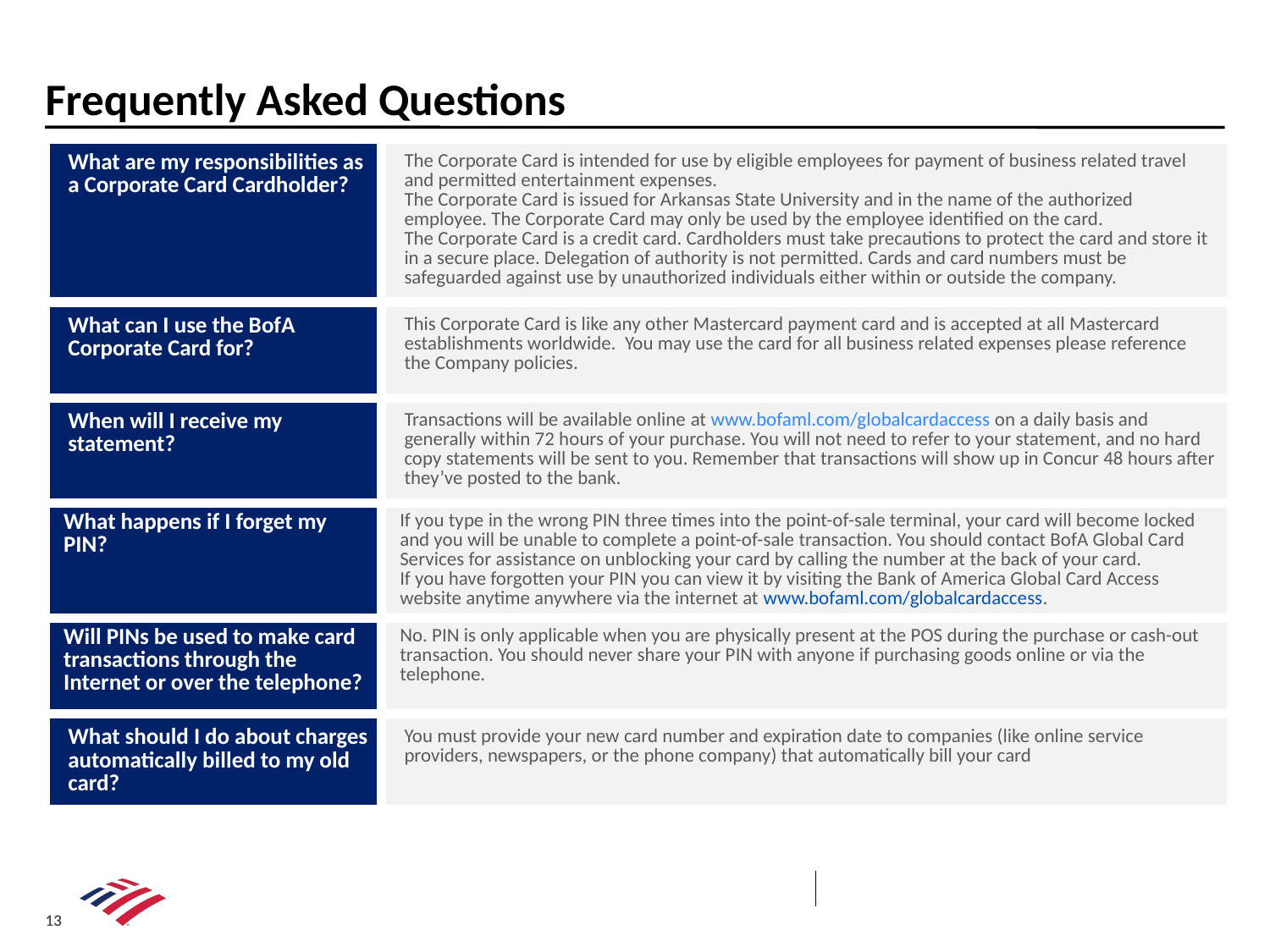

Frequently Asked Questions
| What are my responsibilities as a Corporate Card Cardholder? | The Corporate Card is intended for use by eligible employees for payment of business related travel and permitted entertainment expenses. The Corporate Card is issued for Arkansas State University and in the name of the authorized employee. The Corporate Card may only be used by the employee identified on the card. The Corporate Card is a credit card. Cardholders must take precautions to protect the card and store it in a secure place. Delegation of authority is not permitted. Cards and card numbers must be safeguarded against use by unauthorized individuals either within or outside the company. |
| --- | --- |
| What can I use the BofA Corporate Card for? | This Corporate Card is like any other Mastercard payment card and is accepted at all Mastercard establishments worldwide. You may use the card for all business related expenses please reference the Company policies. |
| When will I receive my statement? | Transactions will be available online at www.bofaml.com/globalcardaccess on a daily basis and generally within 72 hours of your purchase. You will not need to refer to your statement, and no hard copy statements will be sent to you. Remember that transactions will show up in Concur 48 hours after they’ve posted to the bank. |
| What happens if I forget my PIN? | If you type in the wrong PIN three times into the point-of-sale terminal, your card will become locked and you will be unable to complete a point-of-sale transaction. You should contact BofA Global Card Services for assistance on unblocking your card by calling the number at the back of your card. If you have forgotten your PIN you can view it by visiting the Bank of America Global Card Access website anytime anywhere via the internet at www.bofaml.com/globalcardaccess. |
| Will PINs be used to make card transactions through the Internet or over the telephone? | No. PIN is only applicable when you are physically present at the POS during the purchase or cash-out transaction. You should never share your PIN with anyone if purchasing goods online or via the telephone. |
| What should I do about charges automatically billed to my old card? | You must provide your new card number and expiration date to companies (like online service providers, newspapers, or the phone company) that automatically bill your card |